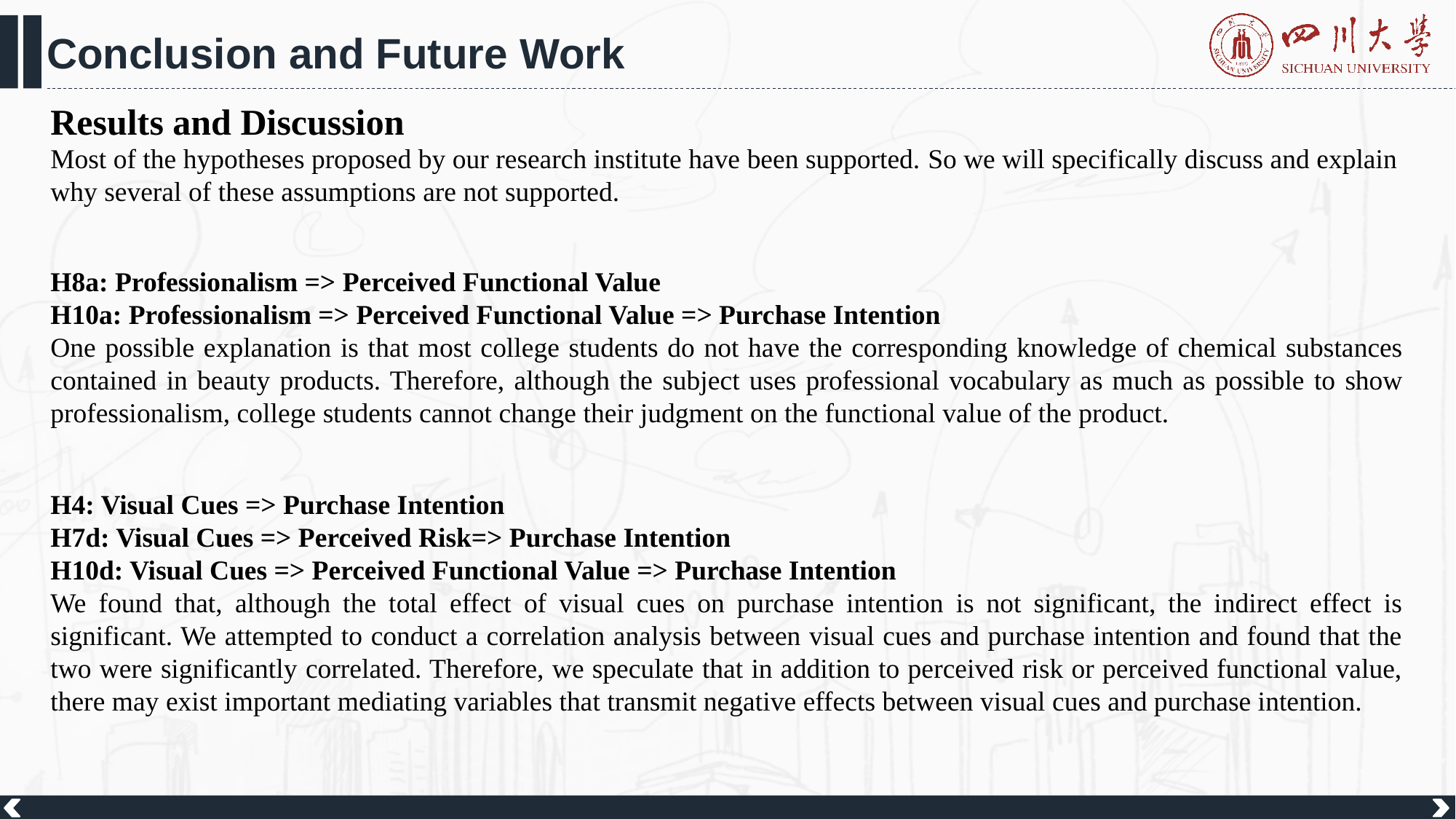

Results and Discussion
Most of the hypotheses proposed by our research institute have been supported. So we will specifically discuss and explain why several of these assumptions are not supported.
H8a: Professionalism => Perceived Functional Value
H10a: Professionalism => Perceived Functional Value => Purchase Intention
One possible explanation is that most college students do not have the corresponding knowledge of chemical substances contained in beauty products. Therefore, although the subject uses professional vocabulary as much as possible to show professionalism, college students cannot change their judgment on the functional value of the product.
H4: Visual Cues => Purchase Intention
H7d: Visual Cues => Perceived Risk=> Purchase Intention
H10d: Visual Cues => Perceived Functional Value => Purchase Intention
We found that, although the total effect of visual cues on purchase intention is not significant, the indirect effect is significant. We attempted to conduct a correlation analysis between visual cues and purchase intention and found that the two were significantly correlated. Therefore, we speculate that in addition to perceived risk or perceived functional value, there may exist important mediating variables that transmit negative effects between visual cues and purchase intention.